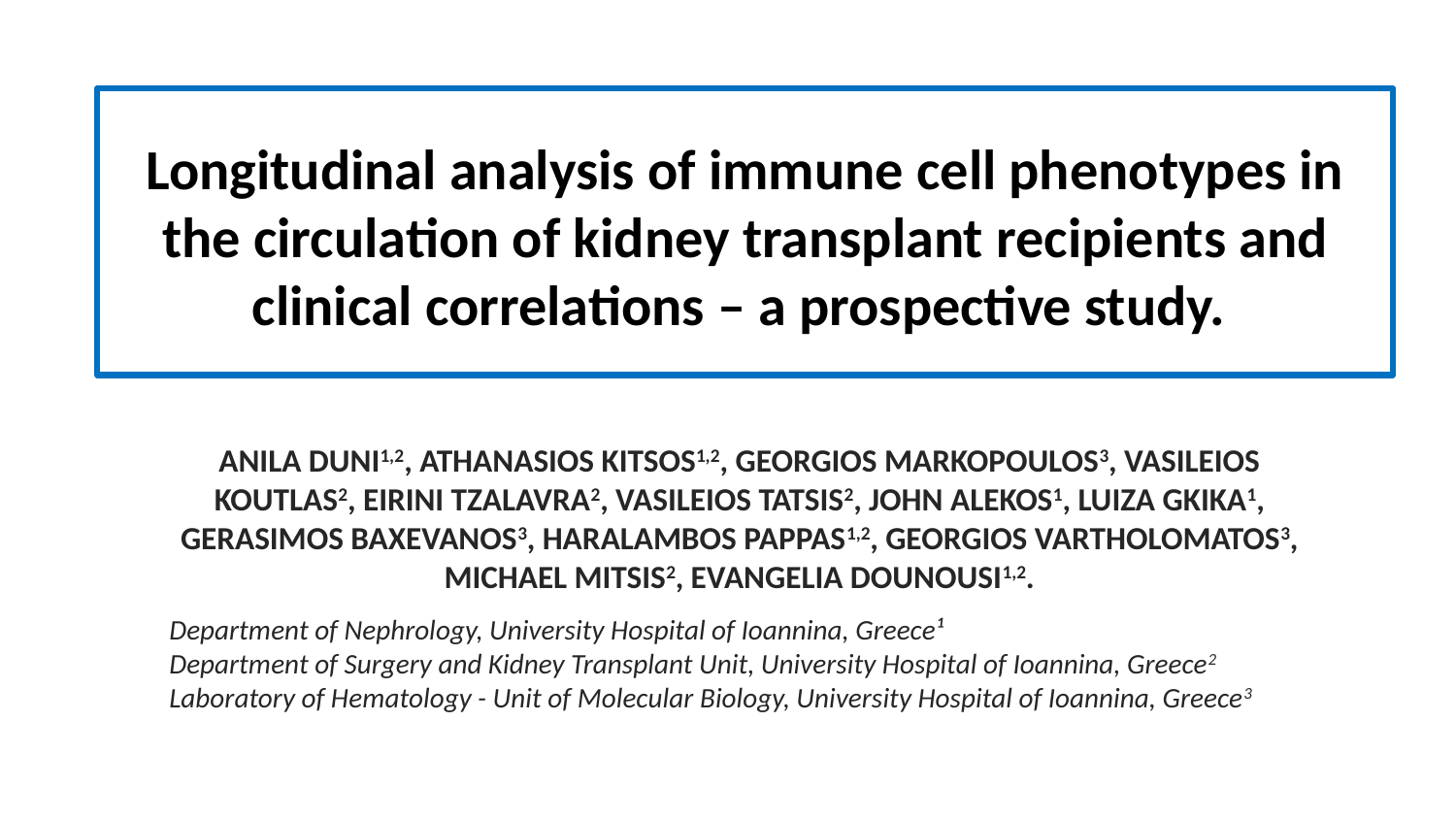

# Longitudinal analysis of immune cell phenotypes in the circulation of kidney transplant recipients and clinical correlations – a prospective study.
ANILA DUNI1,2, ATHANASIOS KITSOS1,2, GEORGIOS MARKOPOULOS3, VASILEIOS KOUTLAS2, EIRINI TZALAVRA2, VASILEIOS TATSIS2, JOHN ALEKOS1, LUIZA GKIKA1, GERASIMOS BAXEVANOS3, HARALAMBOS PAPPAS1,2, GEORGIOS VARTHOLOMATOS3, MICHAEL MITSIS2, EVANGELIA DOUNOUSI1,2.
Department of Nephrology, University Hospital of Ioannina, Greece¹
Department of Surgery and Kidney Transplant Unit, University Hospital of Ioannina, Greece2
Laboratory of Hematology - Unit of Molecular Biology, University Hospital of Ioannina, Greece3